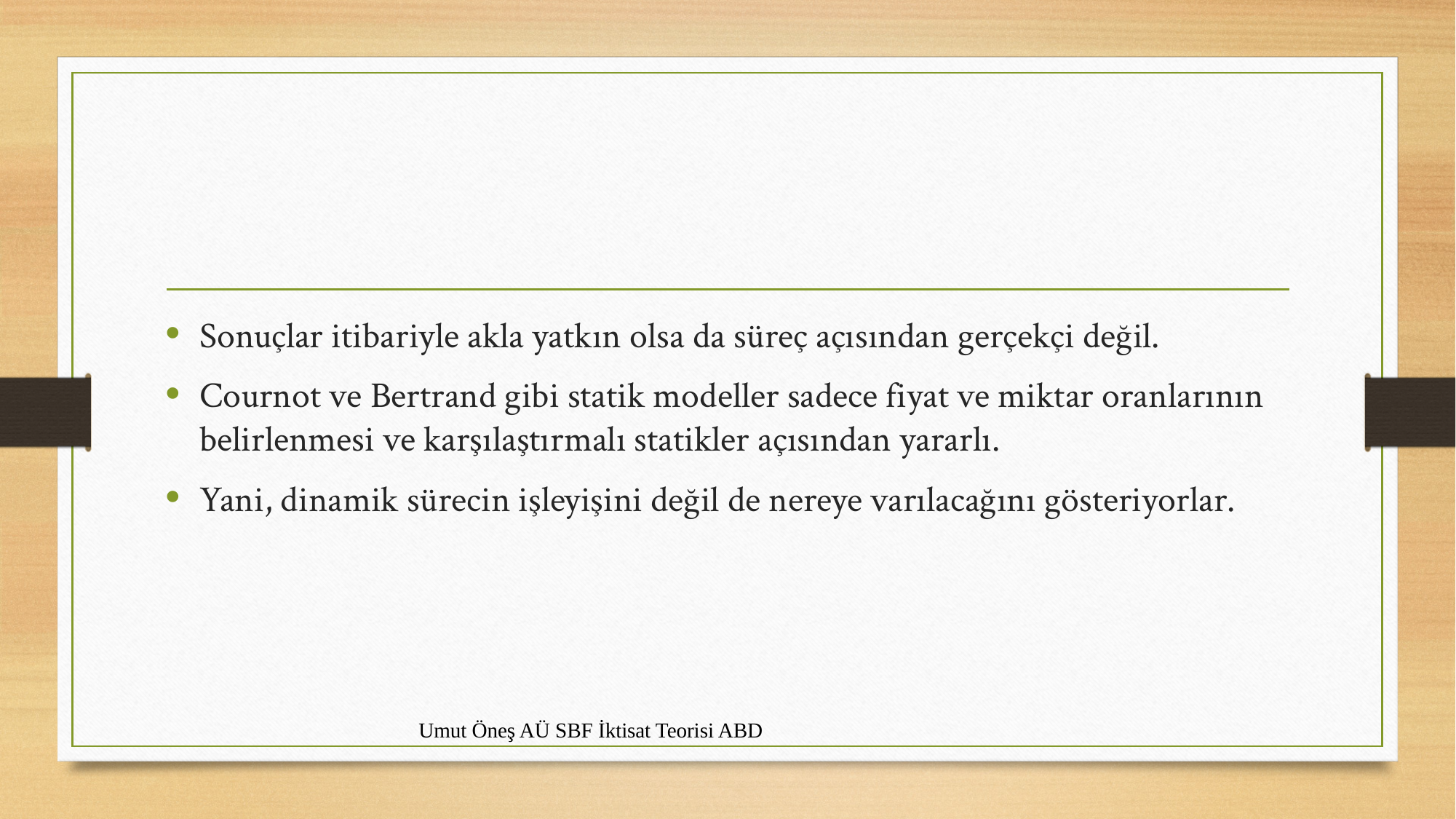

#
Sonuçlar itibariyle akla yatkın olsa da süreç açısından gerçekçi değil.
Cournot ve Bertrand gibi statik modeller sadece fiyat ve miktar oranlarının belirlenmesi ve karşılaştırmalı statikler açısından yararlı.
Yani, dinamik sürecin işleyişini değil de nereye varılacağını gösteriyorlar.
Umut Öneş AÜ SBF İktisat Teorisi ABD